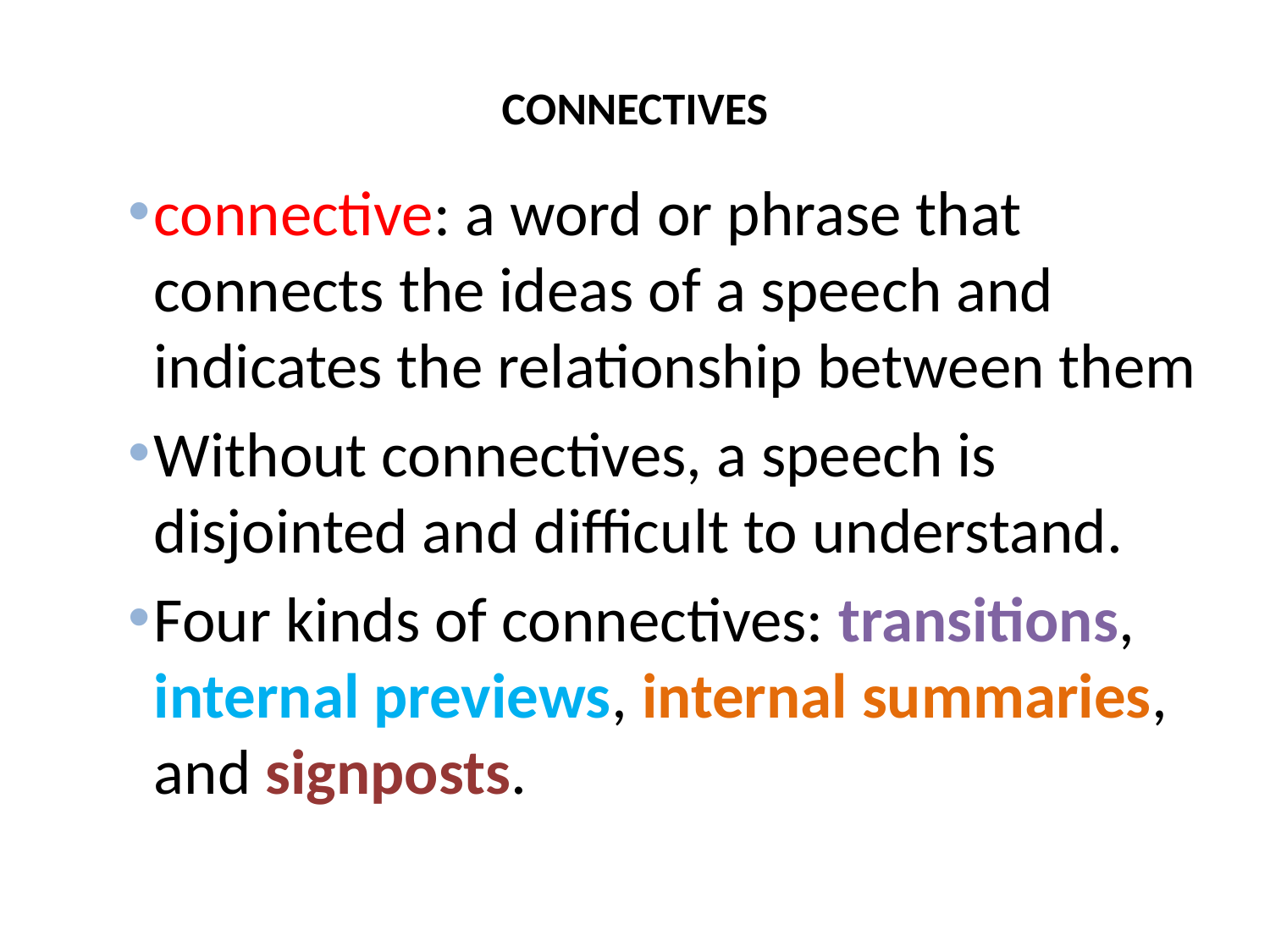

# CONNECTIVES
connective: a word or phrase that connects the ideas of a speech and indicates the relationship between them
Without connectives, a speech is disjointed and difficult to understand.
Four kinds of connectives: transitions, internal previews, internal summaries, and signposts.